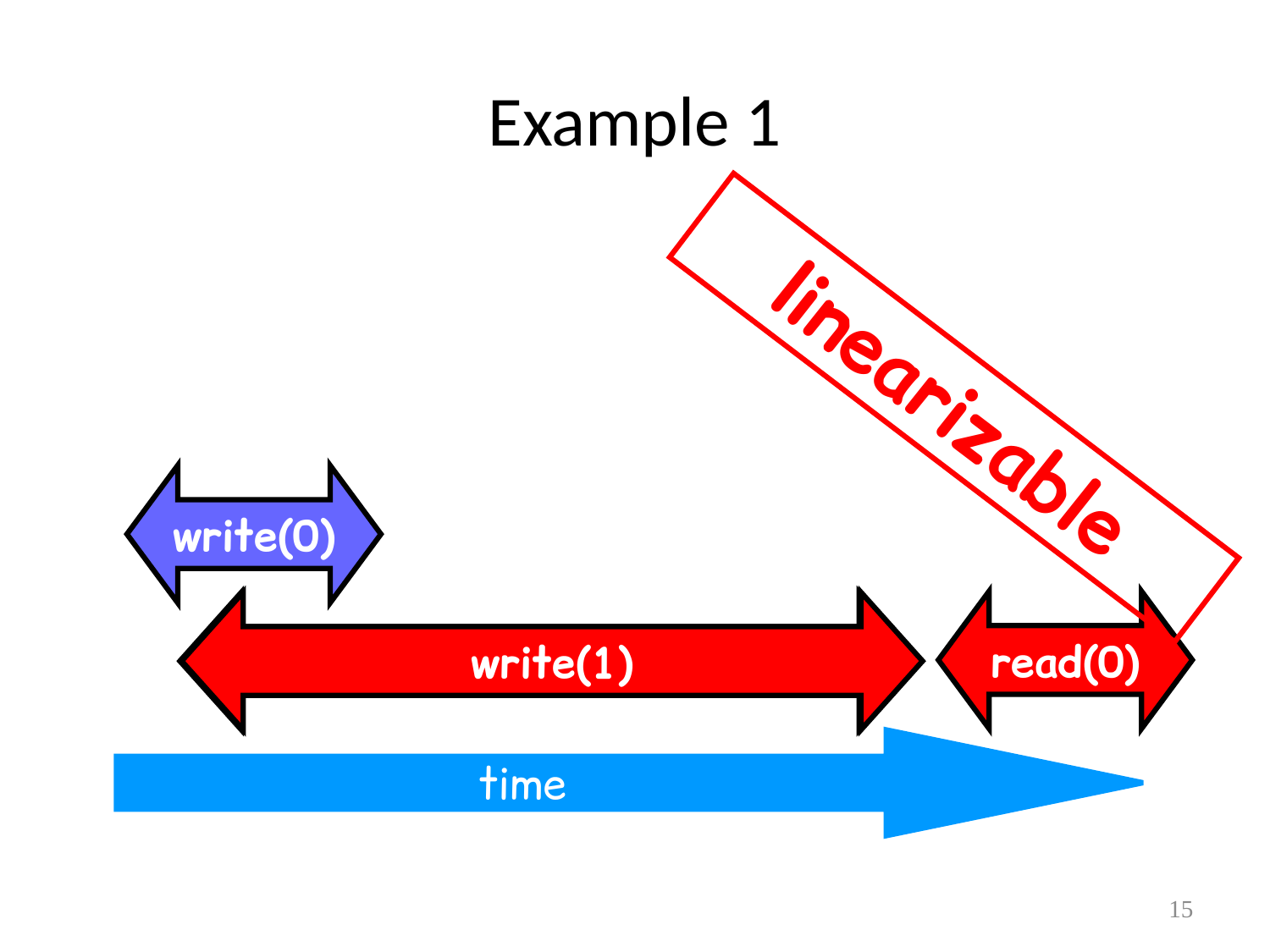

# Example 1
linearizable
write(0)
read(0)
write(1)
write(1)

time
time
15